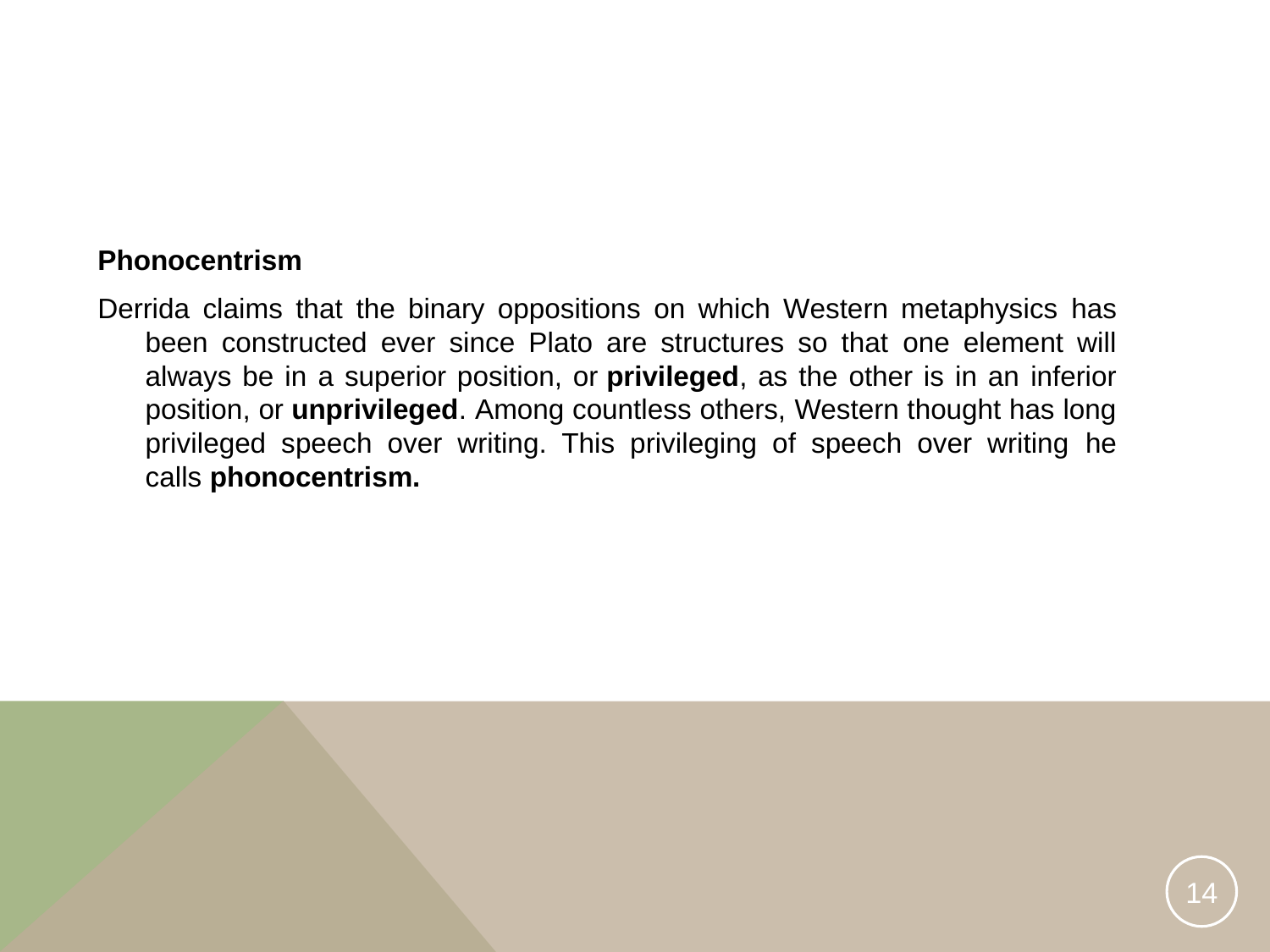

Phonocentrism
Derrida claims that the binary oppositions on which Western metaphysics has been constructed ever since Plato are structures so that one element will always be in a superior position, or privileged, as the other is in an inferior position, or unprivileged. Among countless others, Western thought has long privileged speech over writing. This privileging of speech over writing he calls phonocentrism.

14